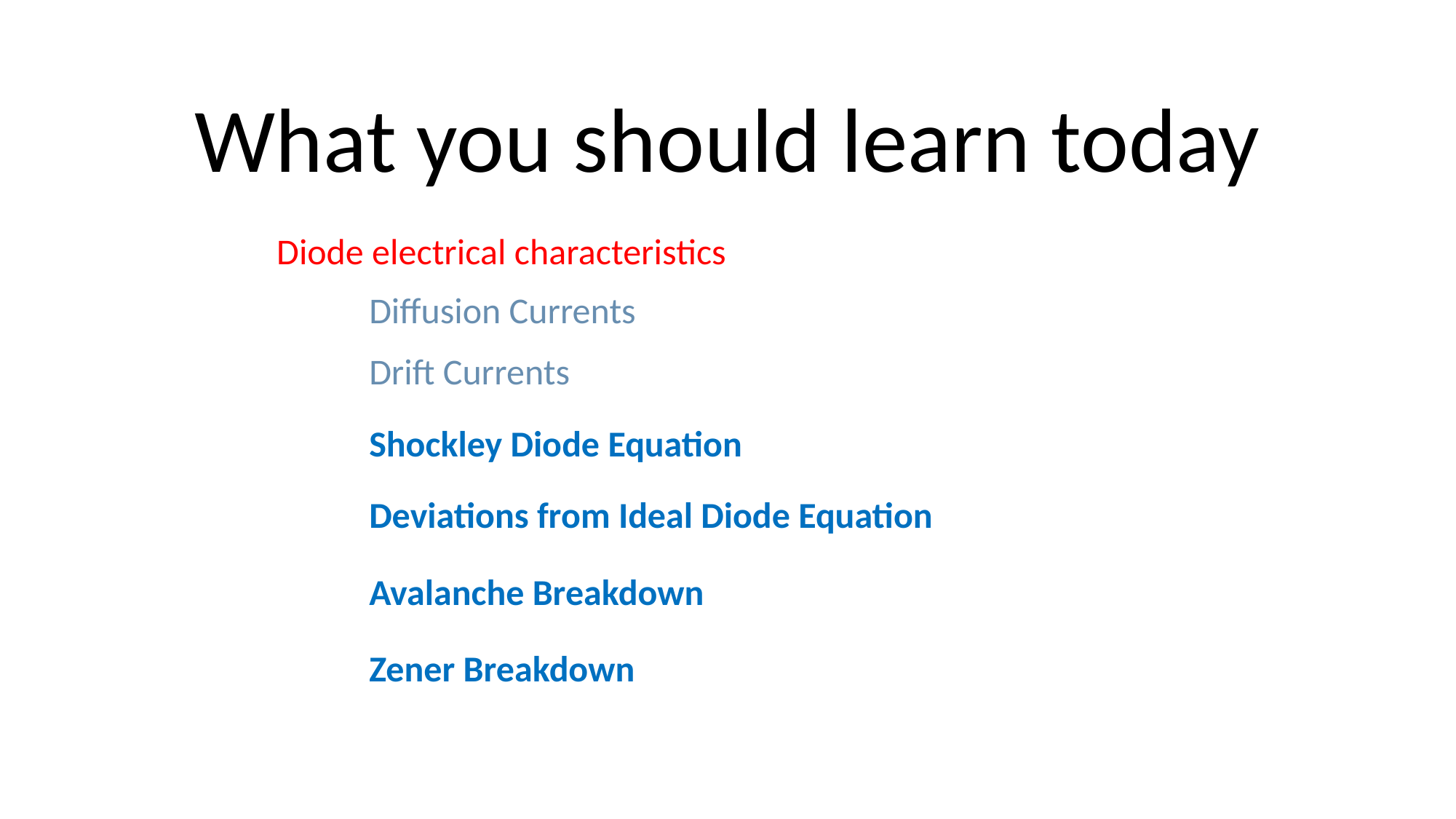

# What you should learn today
Diode electrical characteristics

Diffusion Currents

Drift Currents

Shockley Diode Equation

Deviations from Ideal Diode Equation

Avalanche Breakdown

Zener Breakdown